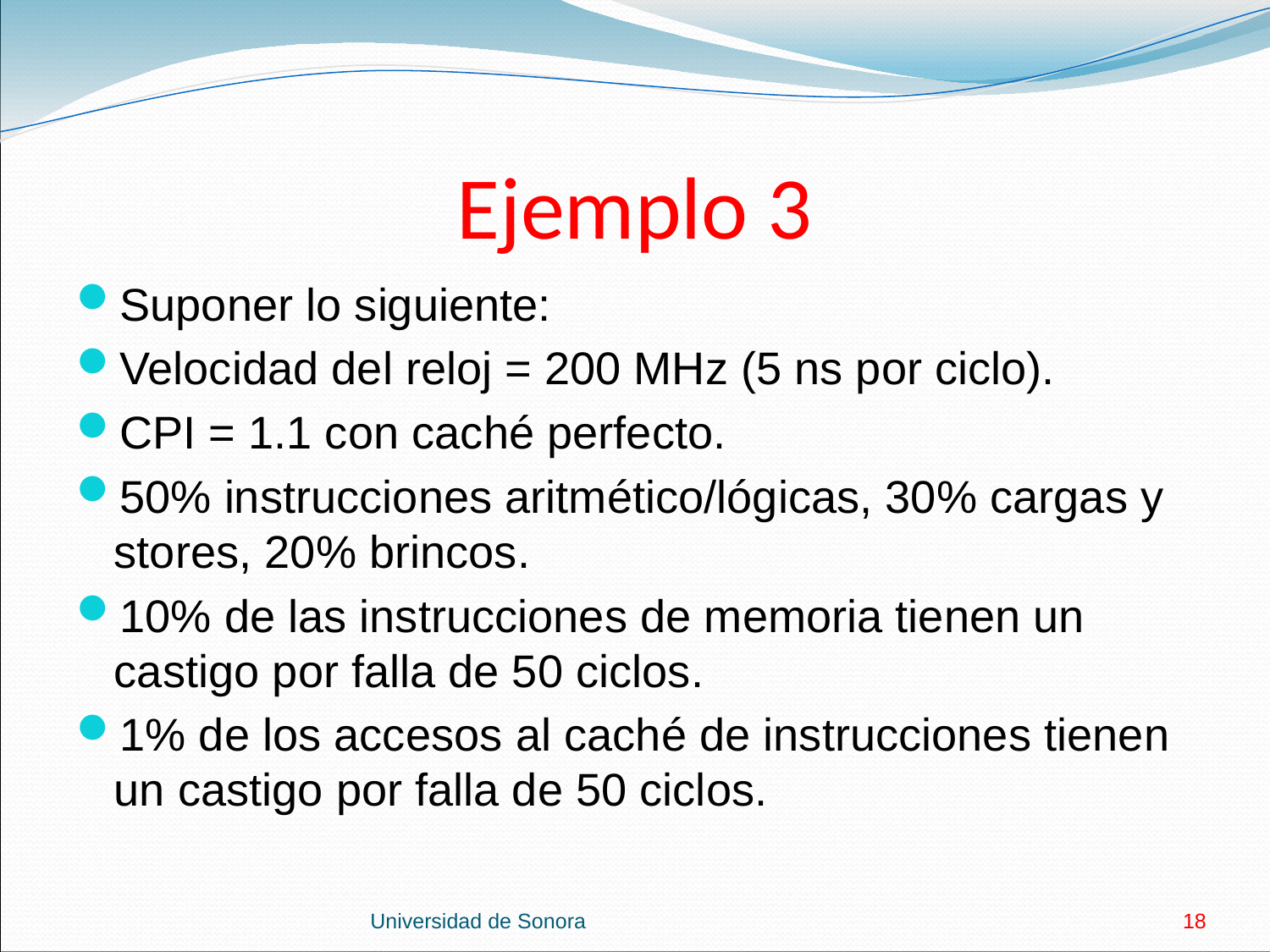

# Ejemplo 3
Suponer lo siguiente:
Velocidad del reloj = 200 MHz (5 ns por ciclo).
CPI = 1.1 con caché perfecto.
50% instrucciones aritmético/lógicas, 30% cargas y stores, 20% brincos.
10% de las instrucciones de memoria tienen un castigo por falla de 50 ciclos.
1% de los accesos al caché de instrucciones tienen un castigo por falla de 50 ciclos.
Universidad de Sonora
18